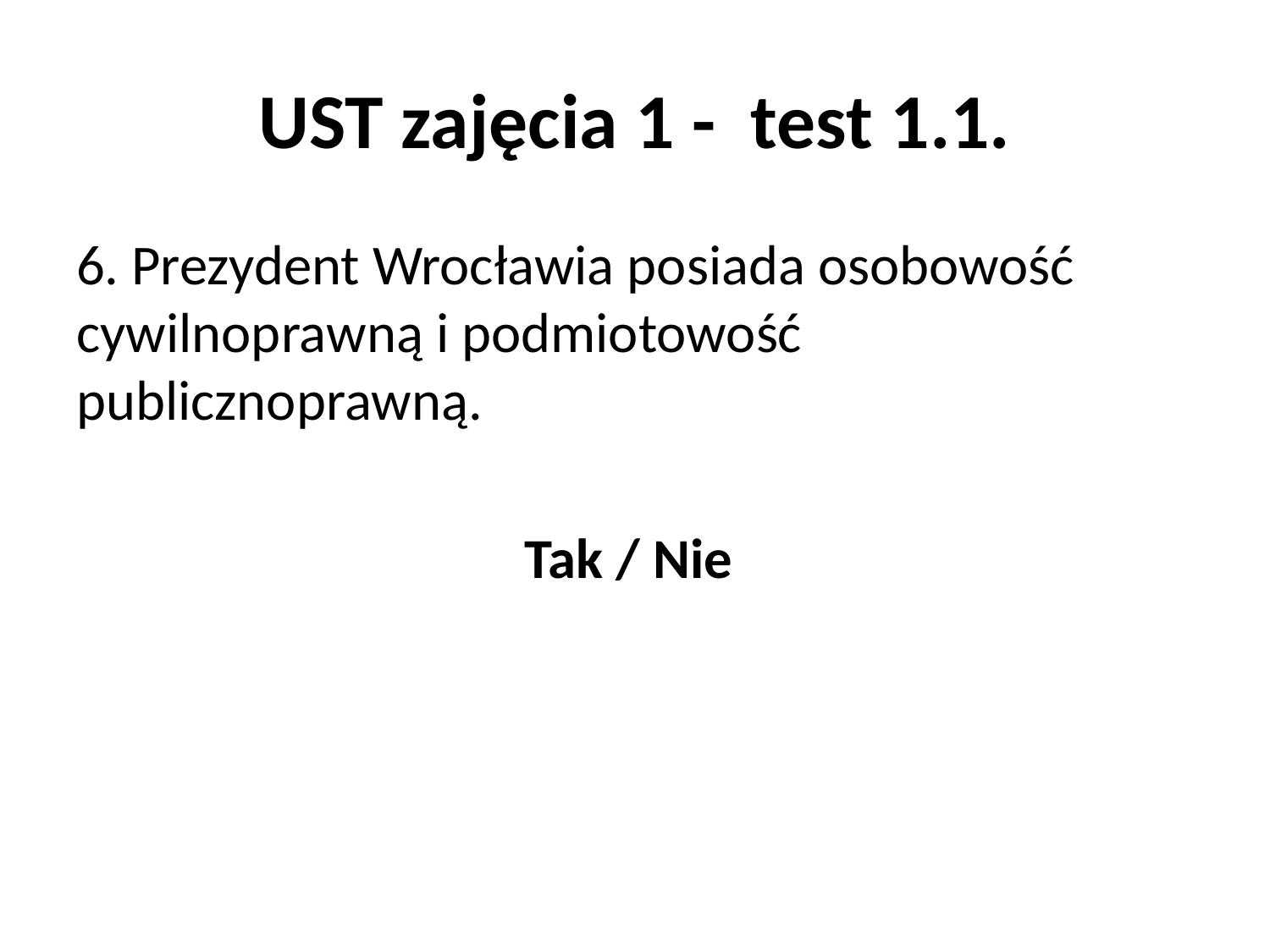

# UST zajęcia 1 -  test 1.1.
6. Prezydent Wrocławia posiada osobowość cywilnoprawną i podmiotowość publicznoprawną.

Tak / Nie